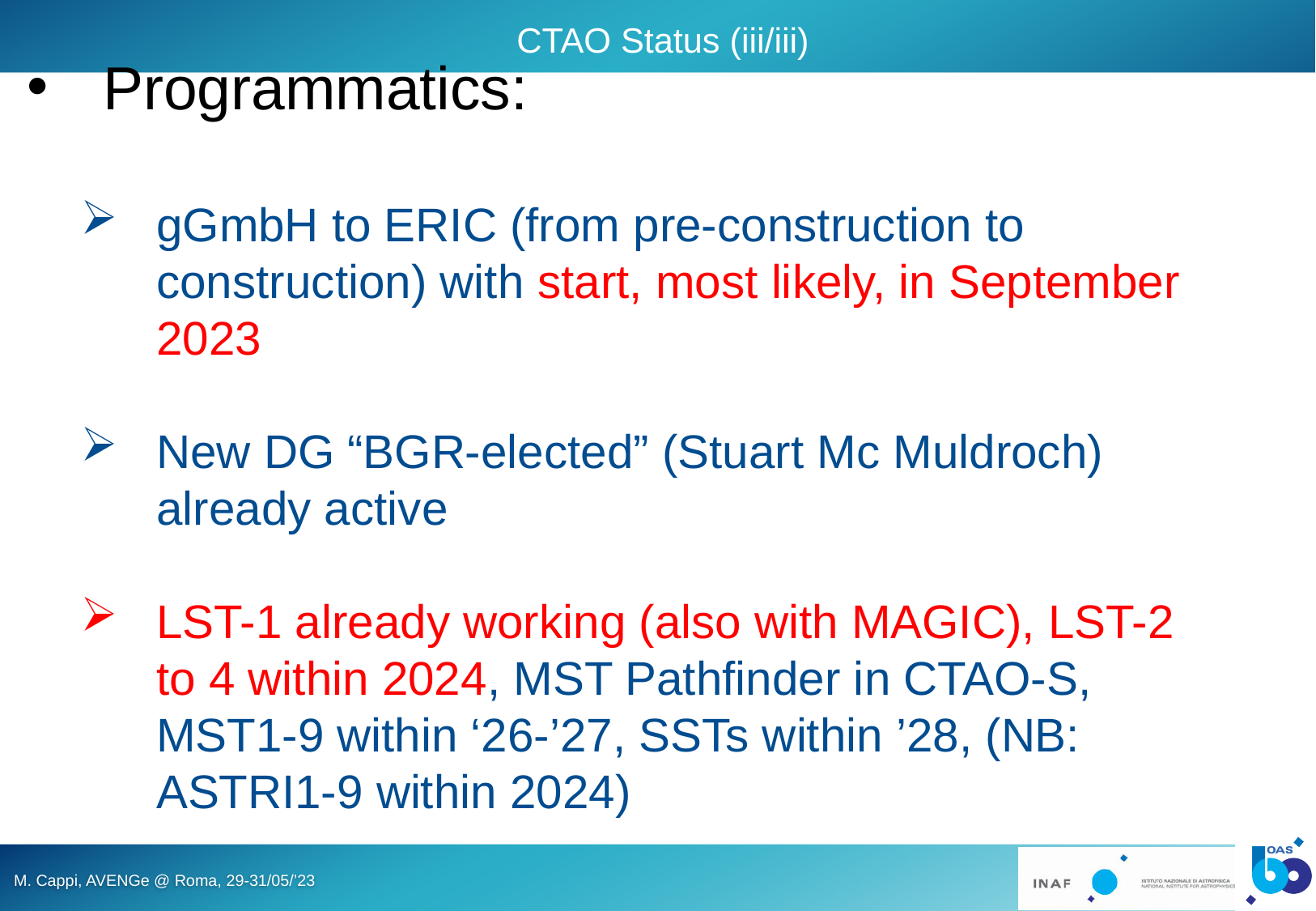

CTAO Status (iii/iii)
Programmatics:

gGmbH to ERIC (from pre-construction to construction) with start, most likely, in September 2023

New DG “BGR-elected” (Stuart Mc Muldroch) already active

LST-1 already working (also with MAGIC), LST-2 to 4 within 2024, MST Pathfinder in CTAO-S, MST1-9 within ‘26-’27, SSTs within ’28, (NB: ASTRI1-9 within 2024)